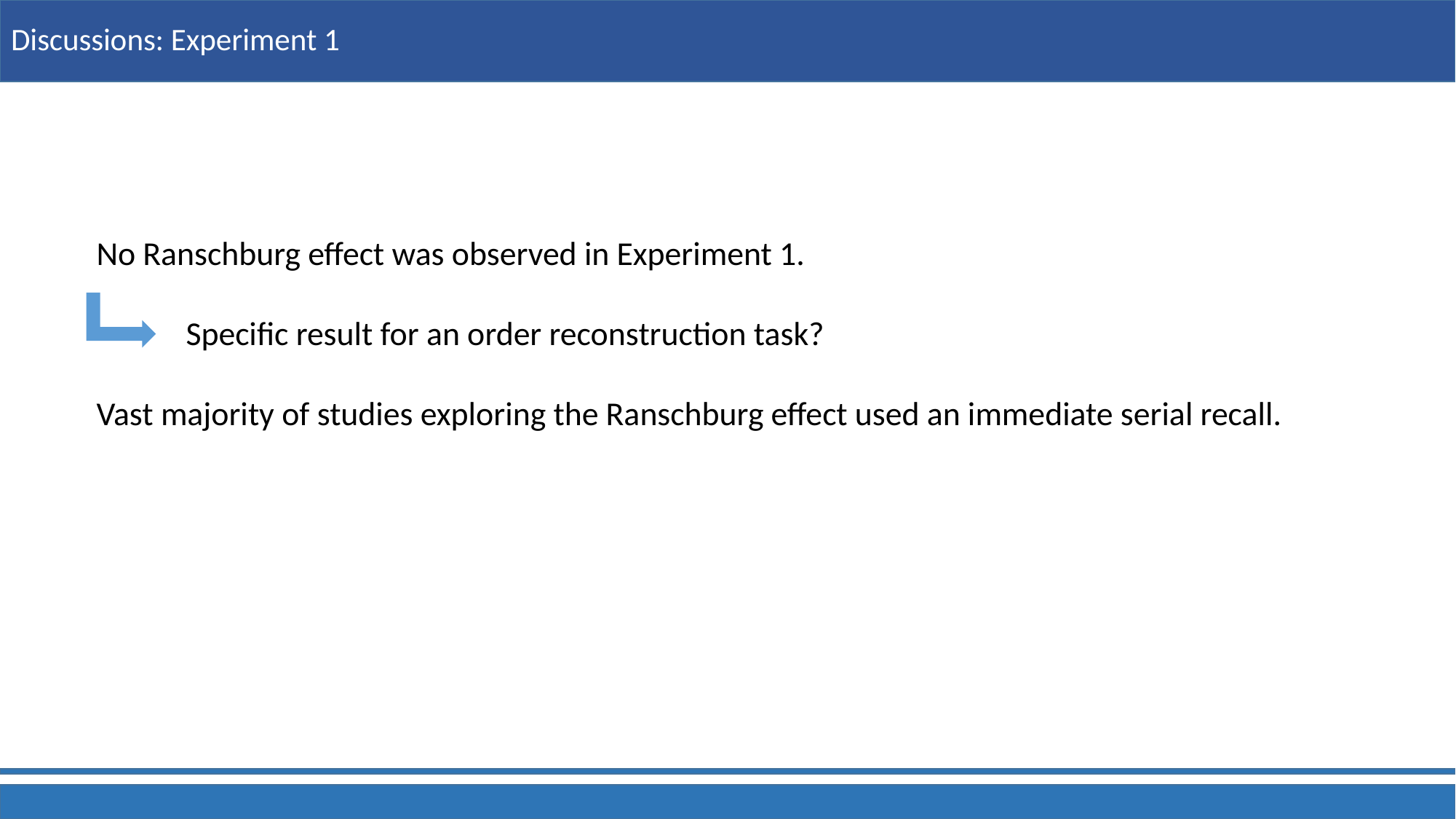

# Discussions: Experiment 1
No Ranschburg effect was observed in Experiment 1.

            Specific result for an order reconstruction task?

Vast majority of studies exploring the Ranschburg effect used an immediate serial recall.